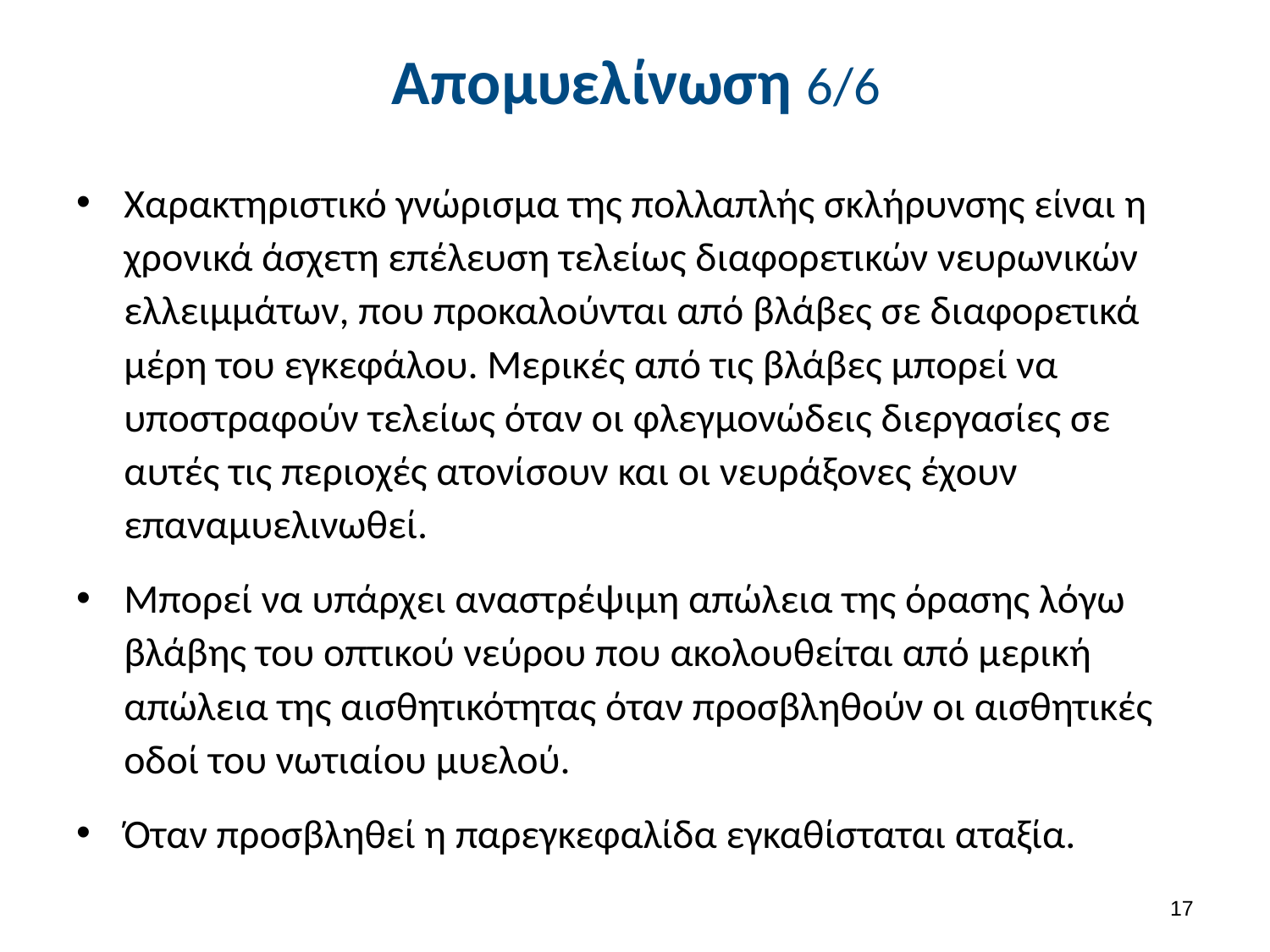

# Απομυελίνωση 6/6
Χαρακτηριστικό γνώρισμα της πολλαπλής σκλήρυνσης είναι η χρονικά άσχετη επέλευση τελείως διαφορετικών νευρωνικών ελλειμμάτων, που προκαλούνται από βλάβες σε διαφορετικά μέρη του εγκεφάλου. Μερικές από τις βλάβες μπορεί να υποστραφούν τελείως όταν οι φλεγμονώδεις διεργασίες σε αυτές τις περιοχές ατονίσουν και οι νευράξονες έχουν επαναμυελινωθεί.
Μπορεί να υπάρχει αναστρέψιμη απώλεια της όρασης λόγω βλάβης του οπτικού νεύρου που ακολουθείται από μερική απώλεια της αισθητικότητας όταν προσβληθούν οι αισθητικές οδοί του νωτιαίου μυελού.
Όταν προσβληθεί η παρεγκεφαλίδα εγκαθίσταται αταξία.
17